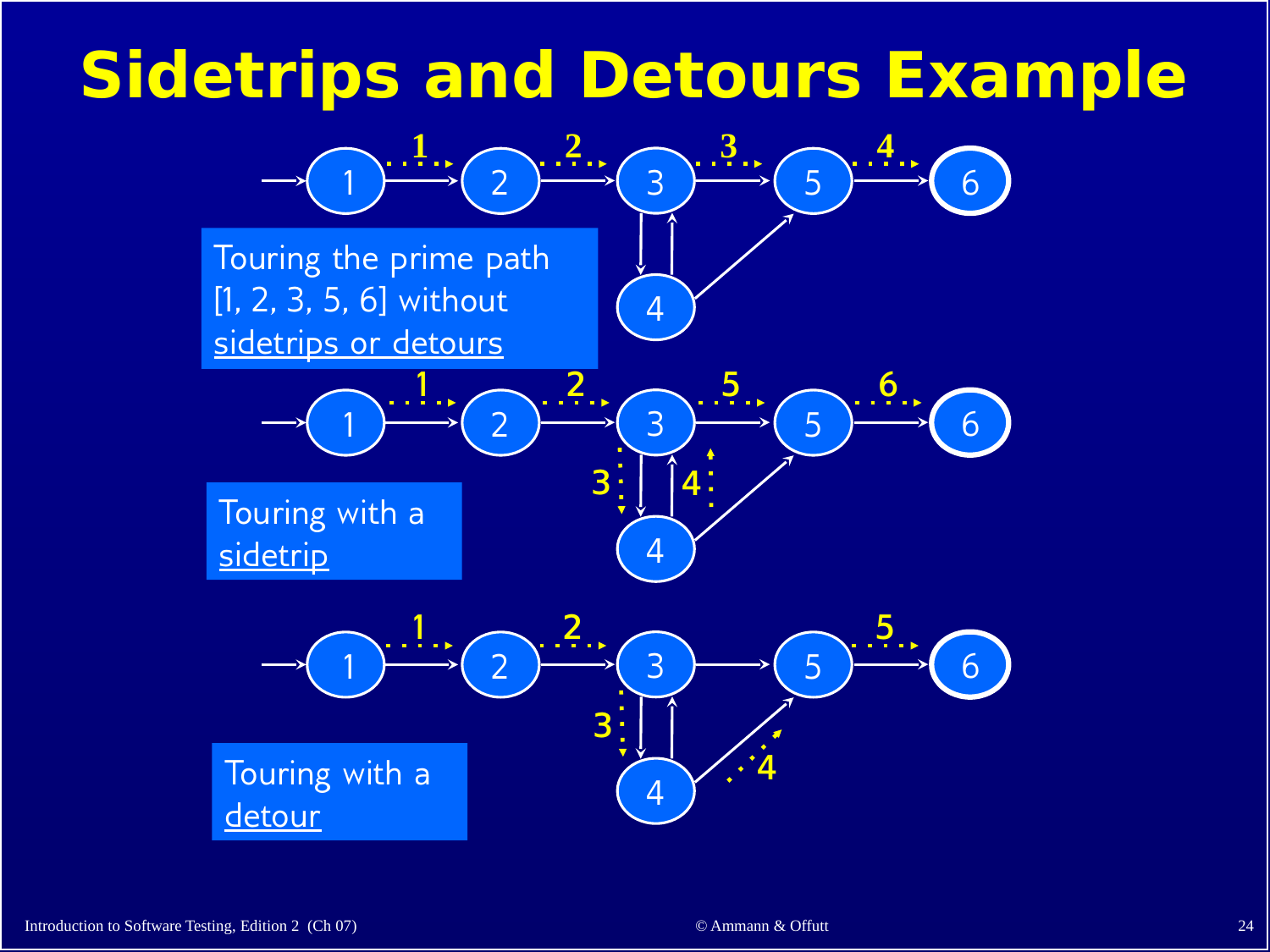

# Sidetrips and Detours Example
1
2
3
4

3

6

1

2

5

4
Touring the prime path [1, 2, 3, 5, 6] without sidetrips or detours
1
2
5
6

3

6

1

2

5

4
Touring with a sidetrip
3
4
1
2
5

3

6

1

2

5

4
Touring with a detour
3
4
24
© Ammann & Offutt
Introduction to Software Testing, Edition 2  (Ch 07)